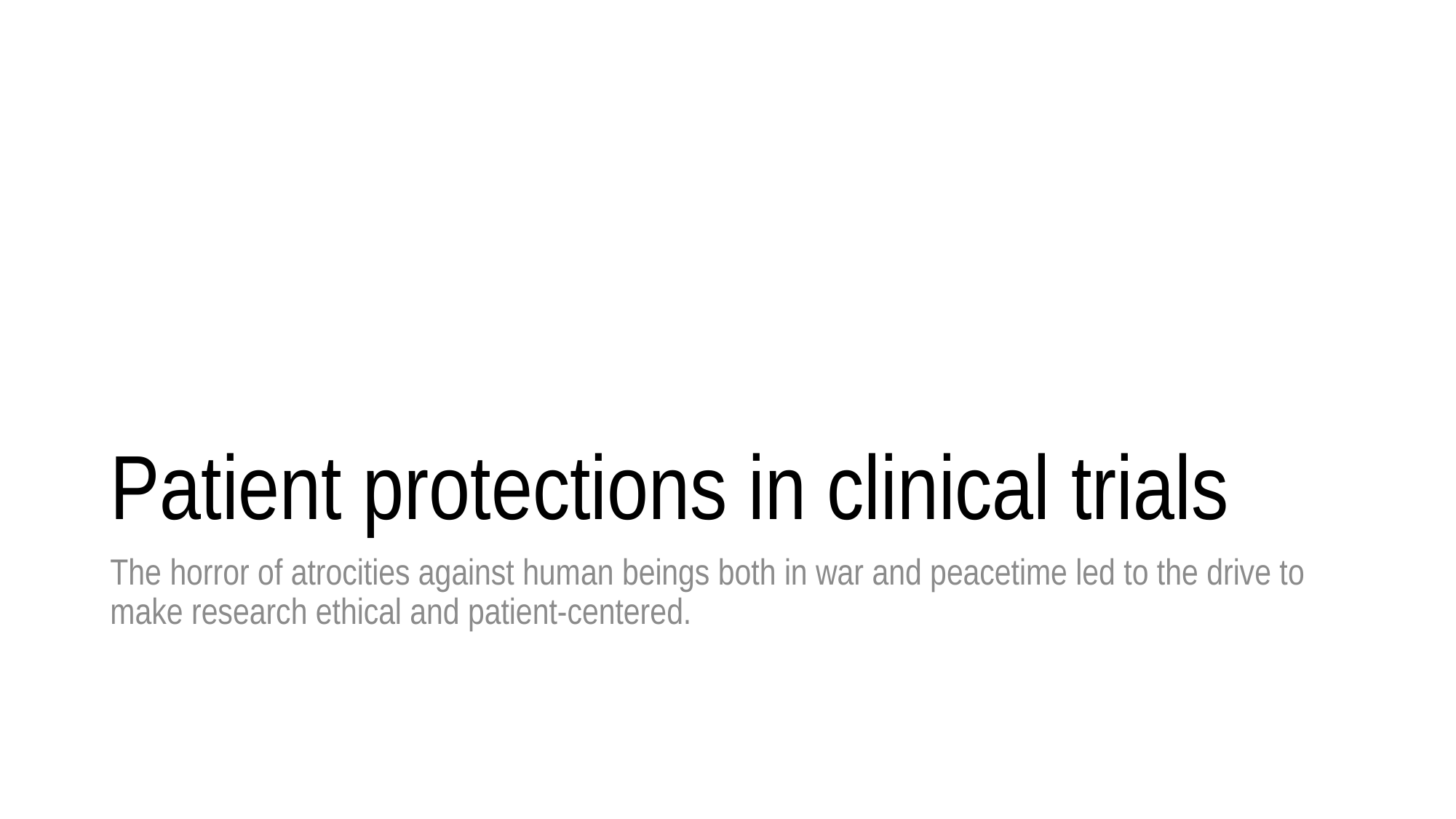

# Patient protections in clinical trials
The horror of atrocities against human beings both in war and peacetime led to the drive to make research ethical and patient-centered.